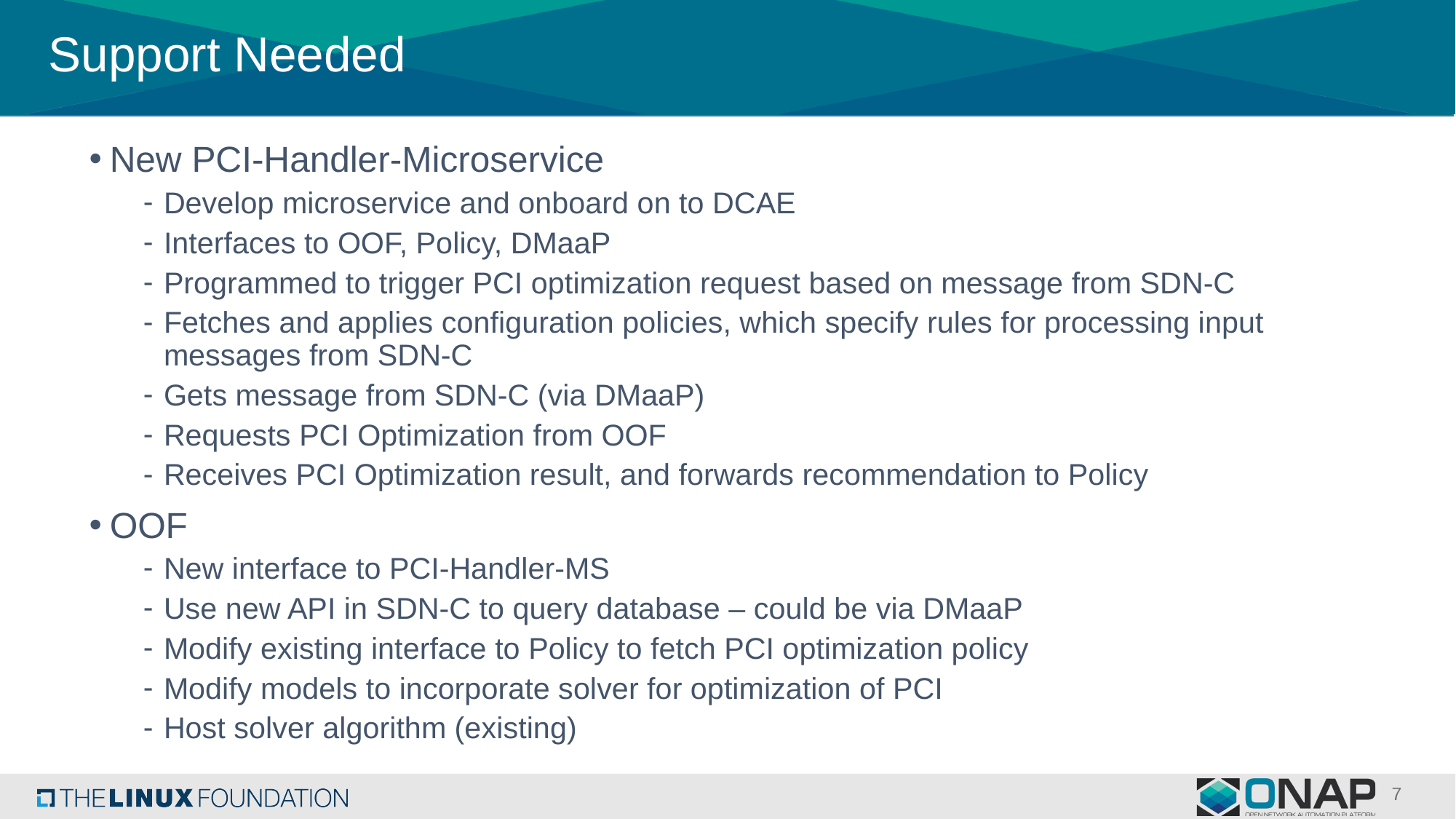

# Support Needed
New PCI-Handler-Microservice
Develop microservice and onboard on to DCAE
Interfaces to OOF, Policy, DMaaP
Programmed to trigger PCI optimization request based on message from SDN-C
Fetches and applies configuration policies, which specify rules for processing input messages from SDN-C
Gets message from SDN-C (via DMaaP)
Requests PCI Optimization from OOF
Receives PCI Optimization result, and forwards recommendation to Policy
OOF
New interface to PCI-Handler-MS
Use new API in SDN-C to query database – could be via DMaaP
Modify existing interface to Policy to fetch PCI optimization policy
Modify models to incorporate solver for optimization of PCI
Host solver algorithm (existing)

7